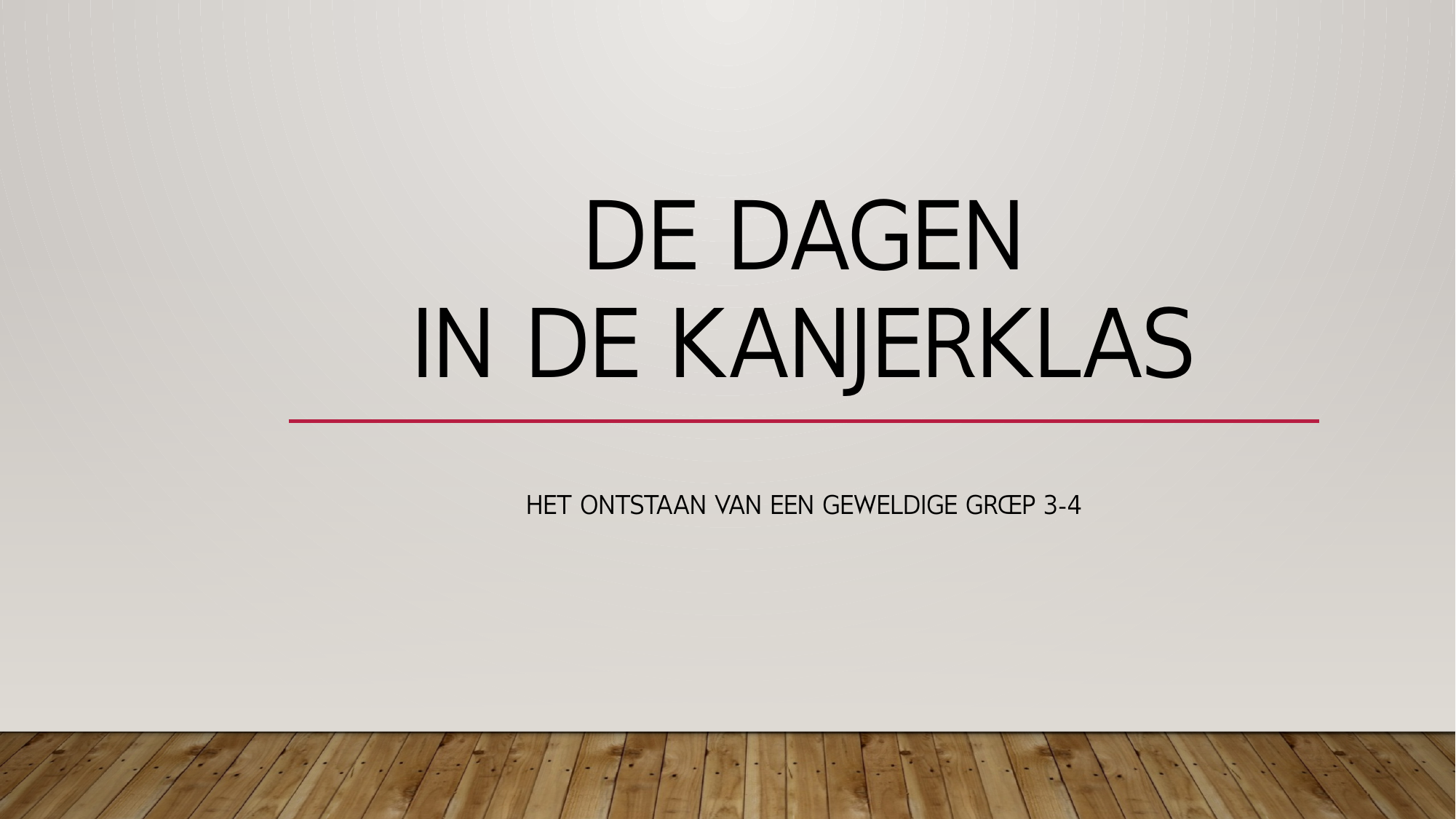

# De dagen in de Kanjerklas

Het ontstaan van een geweldige groep 3-4